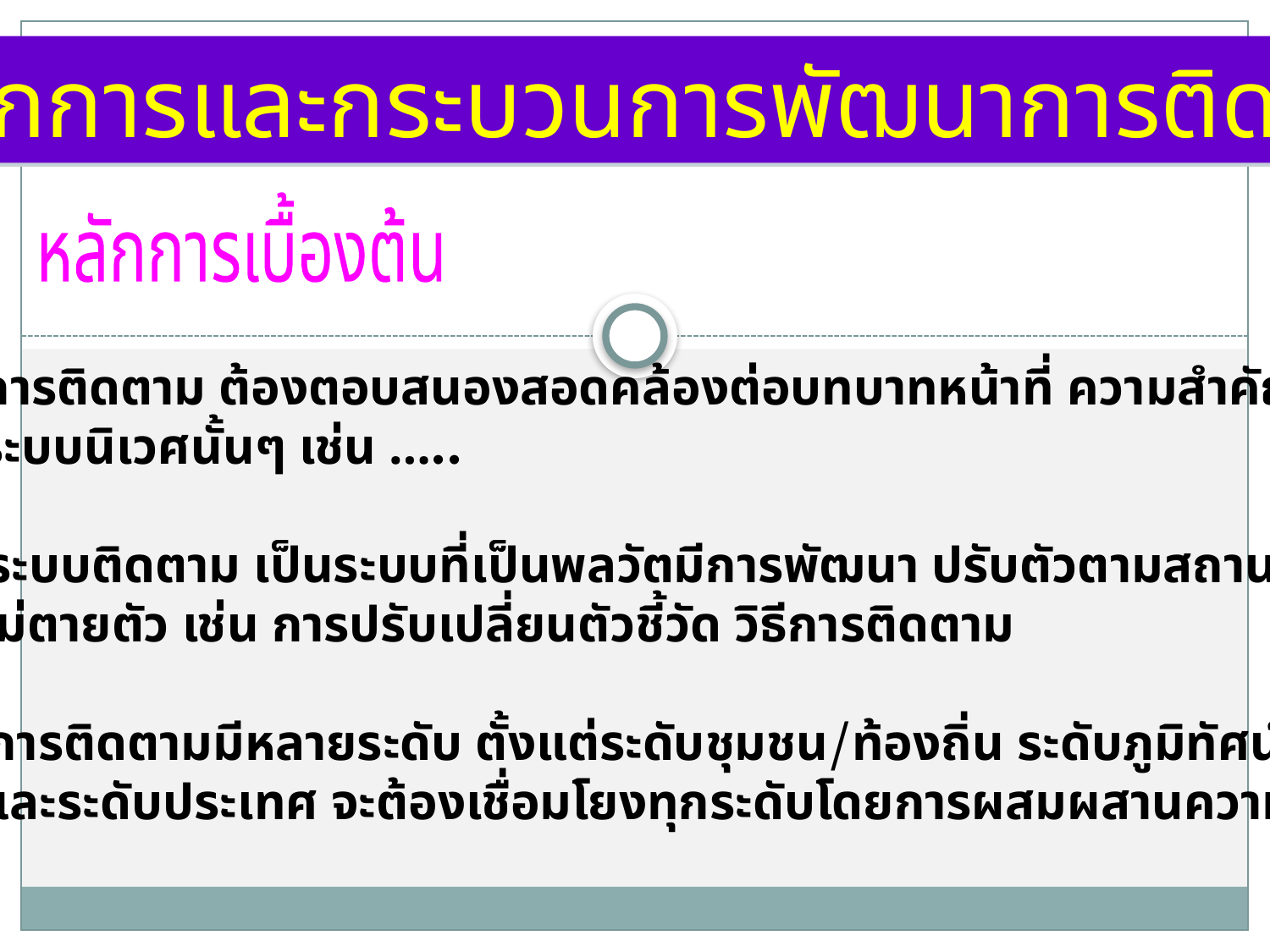

หลักการและกระบวนการพัฒนาการติดตาม
หลักการเบื้องต้น
1. การติดตาม ต้องตอบสนองสอดคล้องต่อบทบาทหน้าที่ ความสำคัญของ
    ระบบนิเวศนั้นๆ เช่น …..

2. ระบบติดตาม เป็นระบบที่เป็นพลวัตมีการพัฒนา ปรับตัวตามสถานการณ์
    ไม่ตายตัว เช่น การปรับเปลี่ยนตัวชี้วัด วิธีการติดตาม

3. การติดตามมีหลายระดับ ตั้งแต่ระดับชุมชน/ท้องถิ่น ระดับภูมิทัศน์/ภูมิภาค
    และระดับประเทศ จะต้องเชื่อมโยงทุกระดับโดยการผสมผสานความรู้